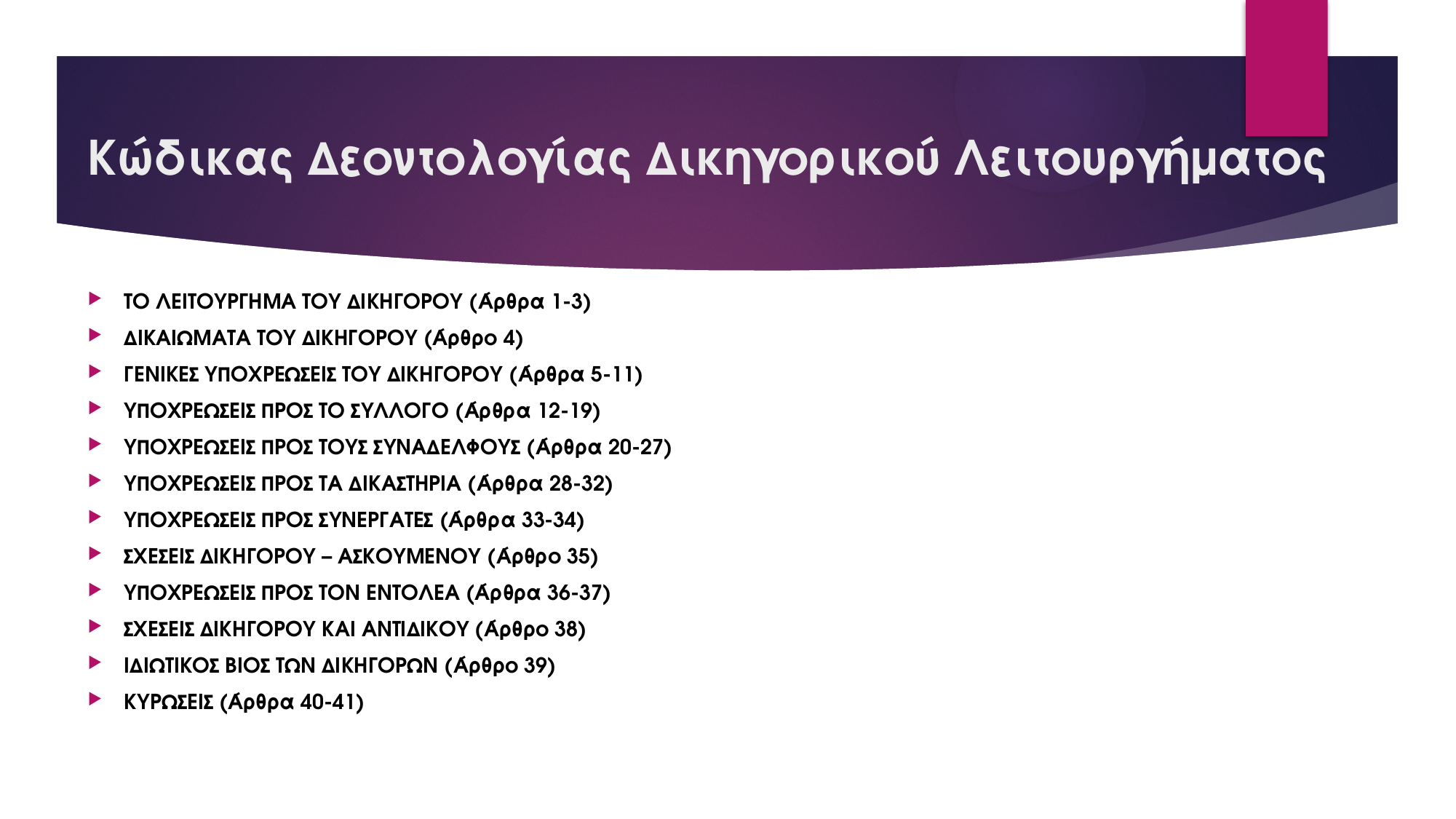

# Κώδικας Δεοντολογίας Δικηγορικού Λειτουργήματος
ΤΟ ΛΕΙΤΟΥΡΓΗΜΑ ΤΟΥ ΔΙΚΗΓΟΡΟΥ (Άρθρα 1-3)
ΔΙΚΑΙΩΜΑΤΑ ΤΟΥ ΔΙΚΗΓΟΡΟΥ (Άρθρο 4)
ΓΕΝΙΚΕΣ ΥΠΟΧΡΕΩΣΕΙΣ ΤΟΥ ΔΙΚΗΓΟΡΟΥ (Άρθρα 5-11)
ΥΠΟΧΡΕΩΣΕΙΣ ΠΡΟΣ ΤΟ ΣΥΛΛΟΓΟ (Άρθρα 12-19)
ΥΠΟΧΡΕΩΣΕΙΣ ΠΡΟΣ ΤΟΥΣ ΣΥΝΑΔΕΛΦΟΥΣ (Άρθρα 20-27)
ΥΠΟΧΡΕΩΣΕΙΣ ΠΡΟΣ ΤΑ ΔΙΚΑΣΤΗΡΙΑ (Άρθρα 28-32)
ΥΠΟΧΡΕΩΣΕΙΣ ΠΡΟΣ ΣΥΝΕΡΓΑΤΕΣ (Άρθρα 33-34)
ΣΧΕΣΕΙΣ ΔΙΚΗΓΟΡΟΥ – ΑΣΚΟΥΜΕΝΟΥ (Άρθρο 35)
ΥΠΟΧΡΕΩΣΕΙΣ ΠΡΟΣ ΤΟΝ ΕΝΤΟΛΕΑ (Άρθρα 36-37)
ΣΧΕΣΕΙΣ ΔΙΚΗΓΟΡΟΥ ΚΑΙ ΑΝΤΙΔΙΚΟΥ (Άρθρο 38)
ΙΔΙΩΤΙΚΟΣ ΒΙΟΣ ΤΩΝ ΔΙΚΗΓΟΡΩΝ (Άρθρο 39)
ΚΥΡΩΣΕΙΣ (Άρθρα 40-41)